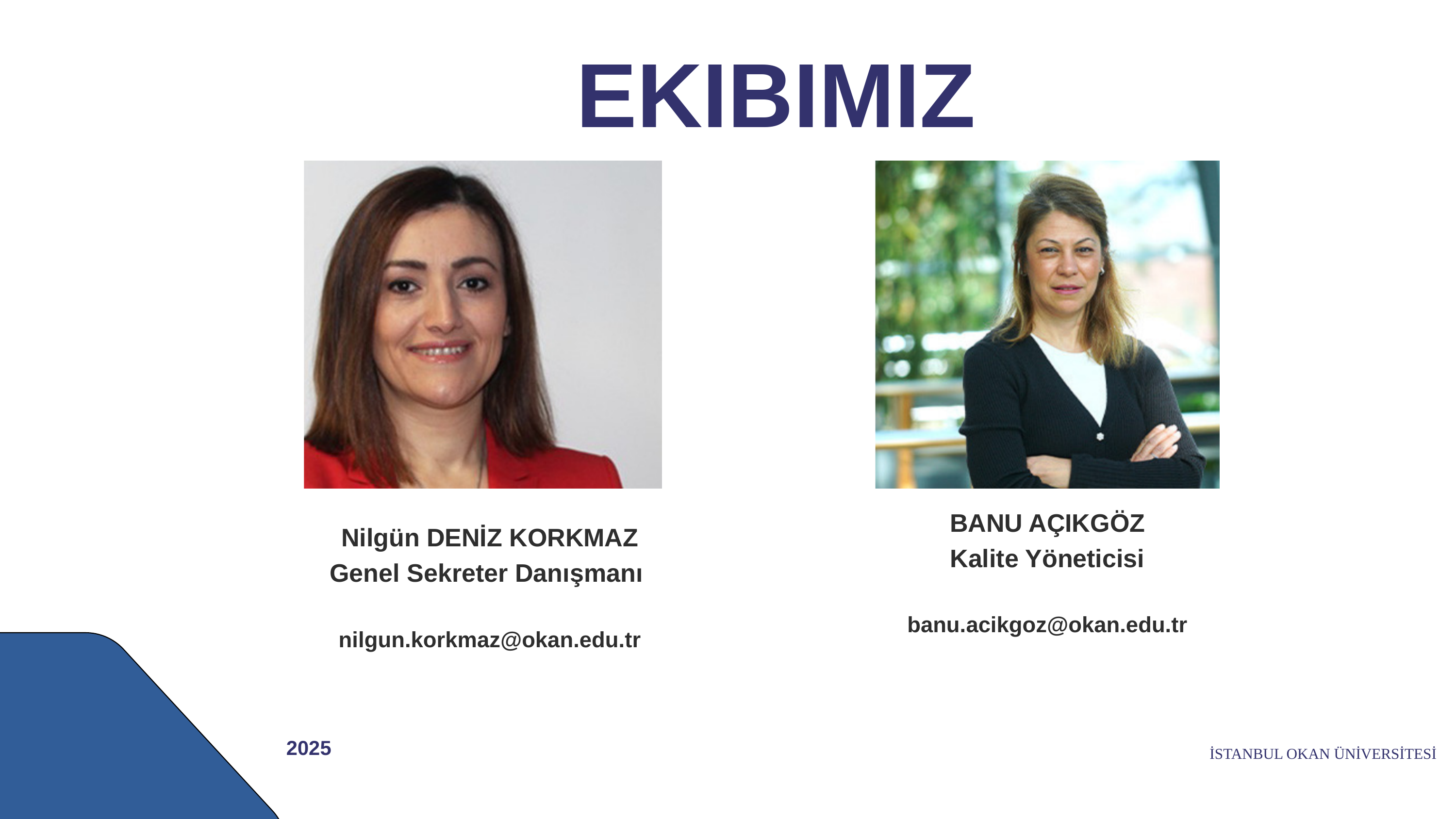

EKIBIMIZ

BANU AÇIKGÖZ
Kalite Yöneticisi

banu.acikgoz@okan.edu.tr

Nilgün DENİZ KORKMAZ
Genel Sekreter Danışmanı

nilgun.korkmaz@okan.edu.tr

2025
İSTANBUL OKAN ÜNİVERSİTESİ